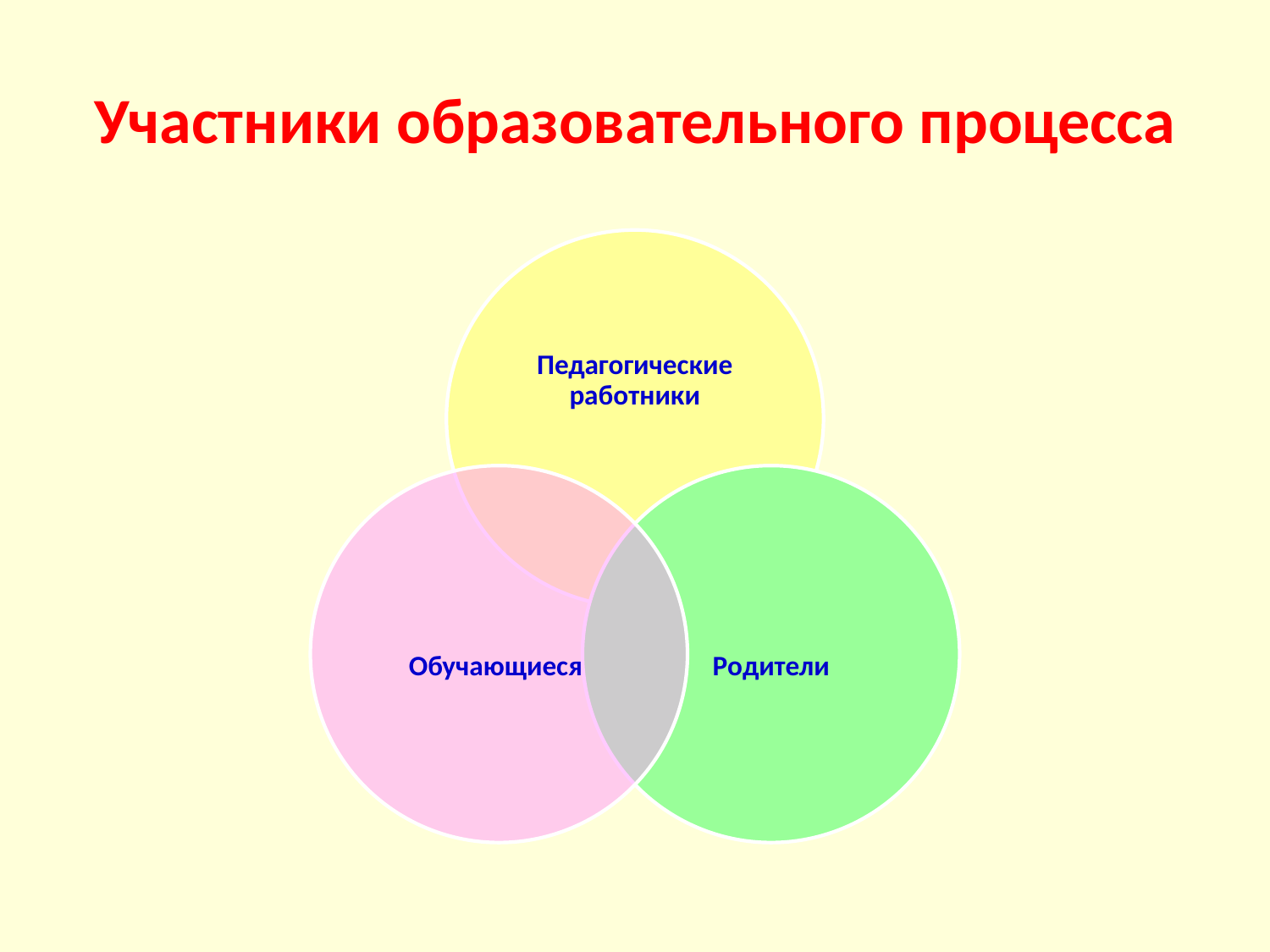

# Участники образовательного процесса
Педагогические работники
Родители
Обучающиеся